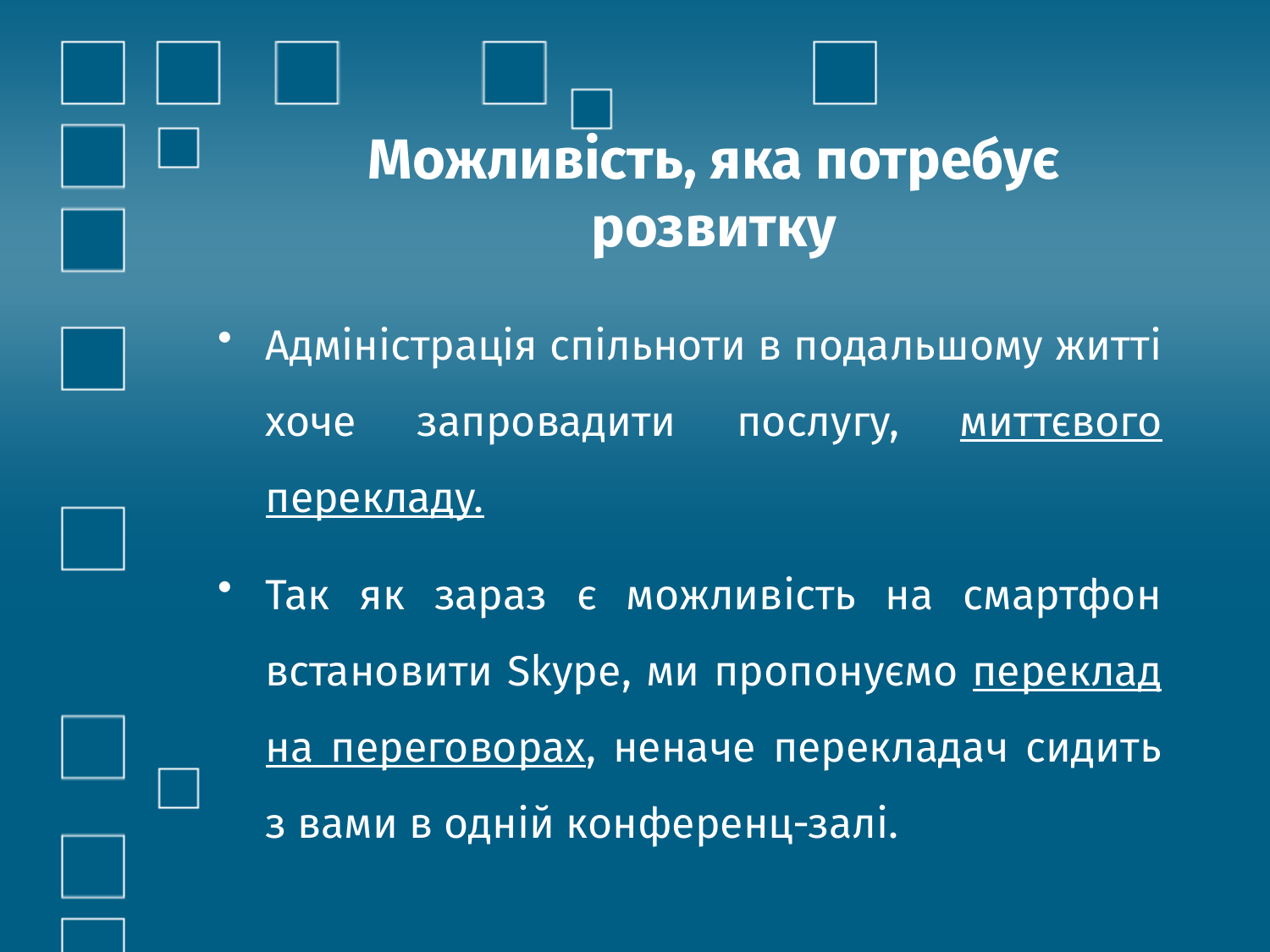

# Можливість, яка потребує розвитку
Адміністрація спільноти в подальшому житті хоче запровадити послугу, миттєвого перекладу.
Так як зараз є можливість на смартфон встановити Skype, ми пропонуємо переклад на переговорах, неначе перекладач сидить з вами в одній конференц-залі.